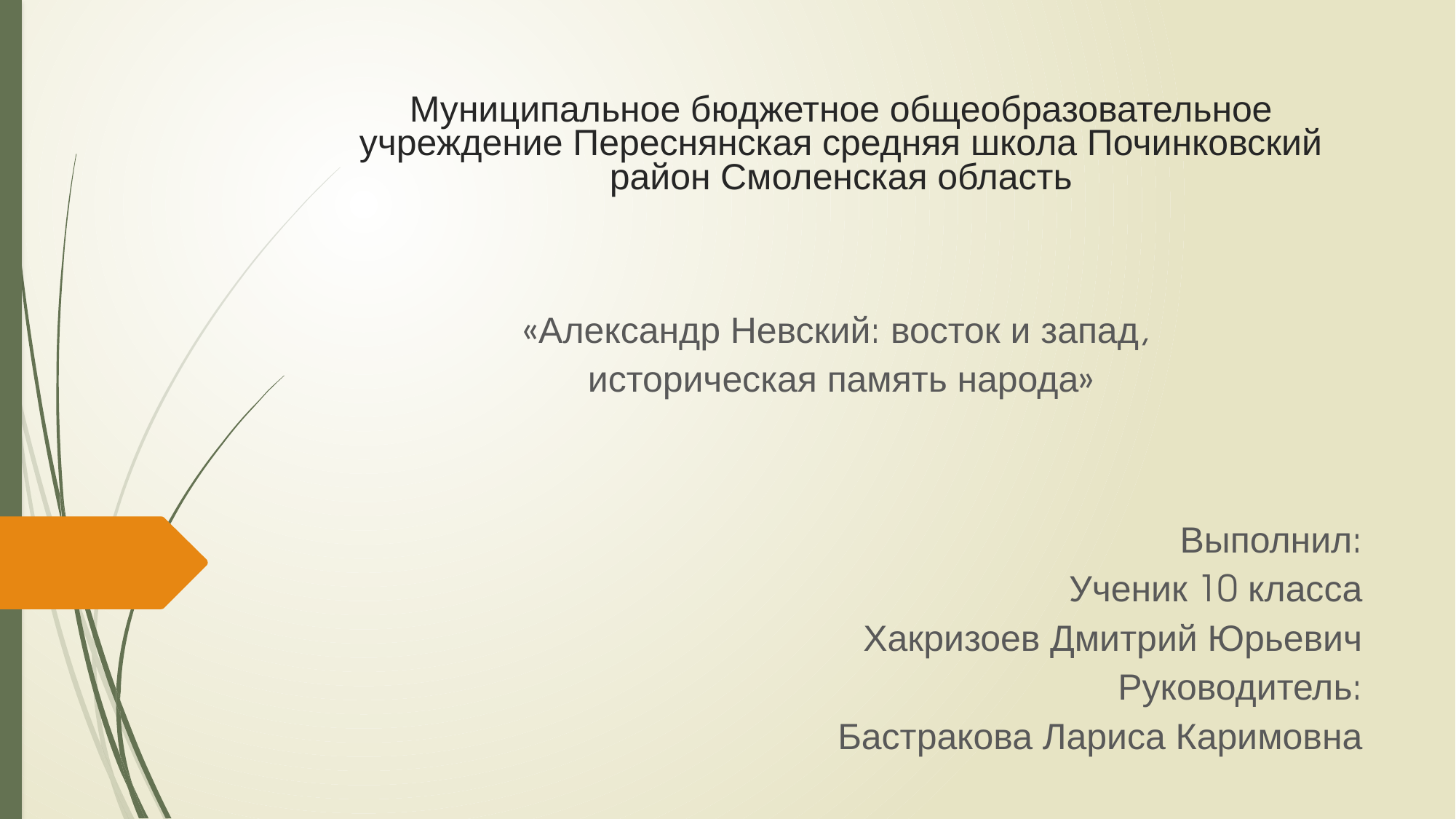

Муниципальное бюджетное общеобразовательное учреждение Переснянская средняя школа Починковский район Смоленская область
«Александр Невский: восток и запад,
историческая память народа»

Выполнил:
Ученик 10 класса
Хакризоев Дмитрий Юрьевич
Руководитель:
Бастракова Лариса Каримовна